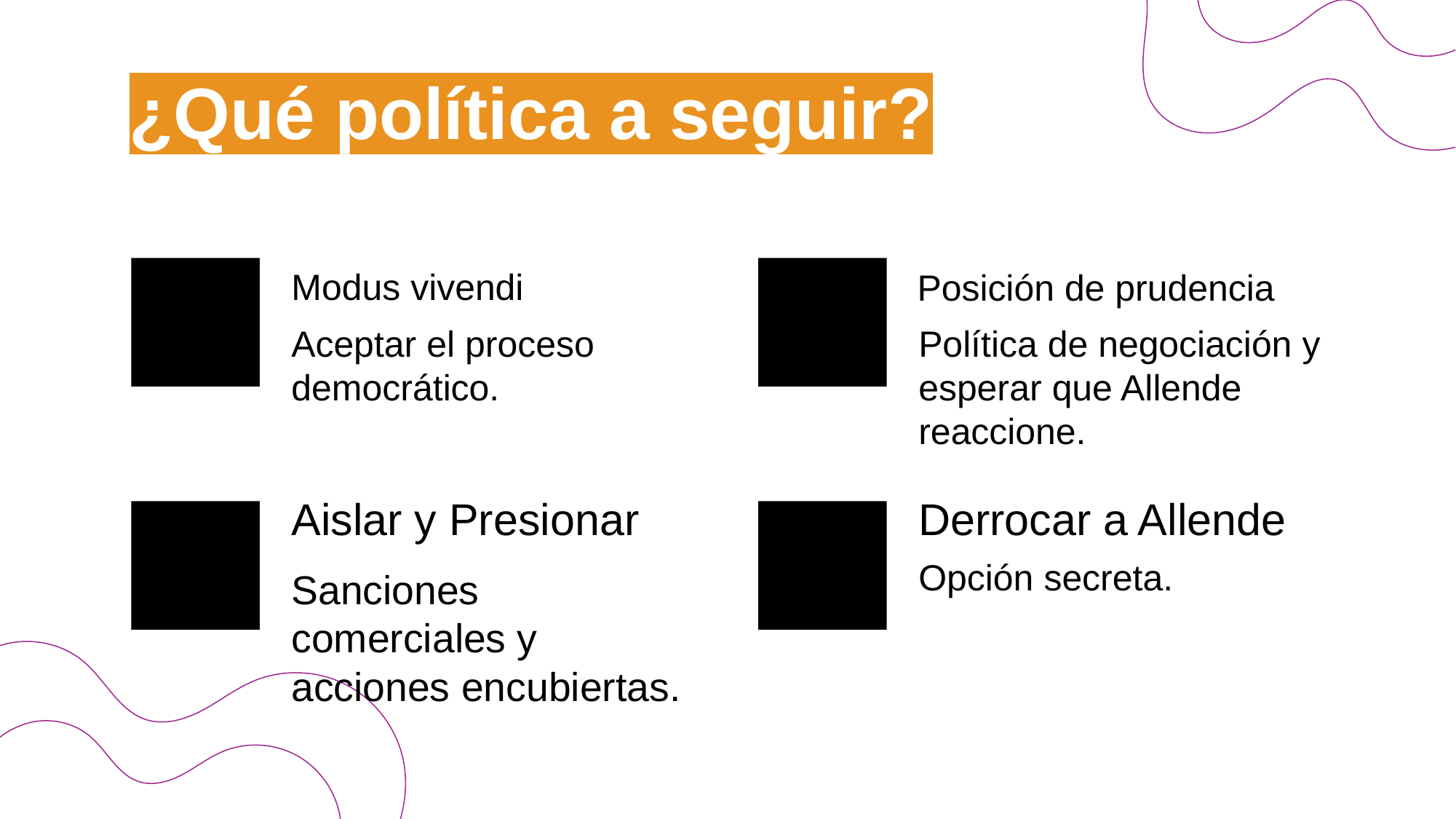

¿Qué política a seguir?
Modus vivendi
Posición de prudencia

Aceptar el proceso democrático.
Política de negociación y esperar que Allende reaccione.
Aislar y Presionar
Derrocar a Allende

Opción secreta.
Sanciones comerciales y acciones encubiertas.